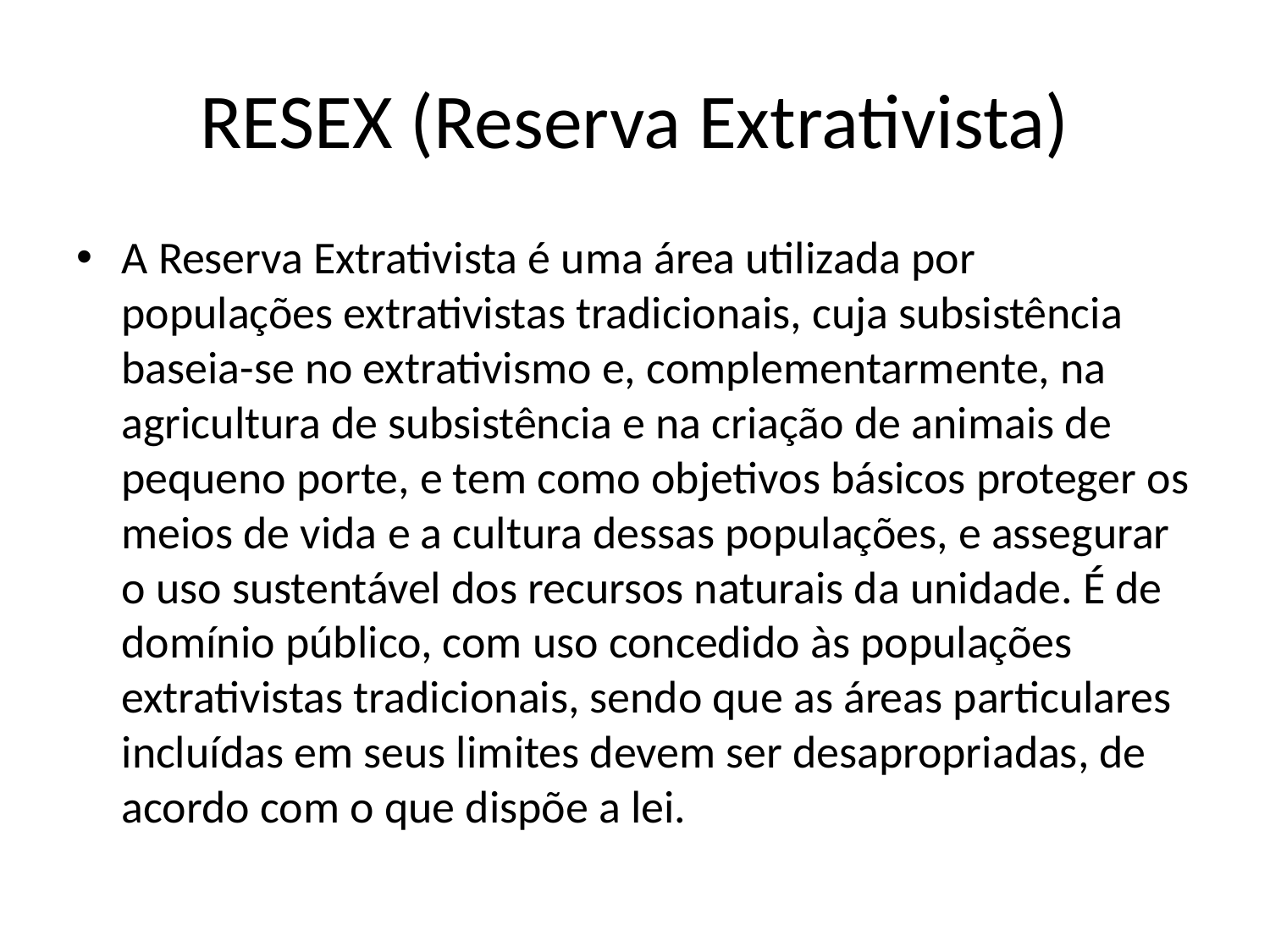

# RESEX (Reserva Extrativista)
A Reserva Extrativista é uma área utilizada por populações extrativistas tradicionais, cuja subsistência baseia-se no extrativismo e, complementarmente, na agricultura de subsistência e na criação de animais de pequeno porte, e tem como objetivos básicos proteger os meios de vida e a cultura dessas populações, e assegurar o uso sustentável dos recursos naturais da unidade. É de domínio público, com uso concedido às populações extrativistas tradicionais, sendo que as áreas particulares incluídas em seus limites devem ser desapropriadas, de acordo com o que dispõe a lei.